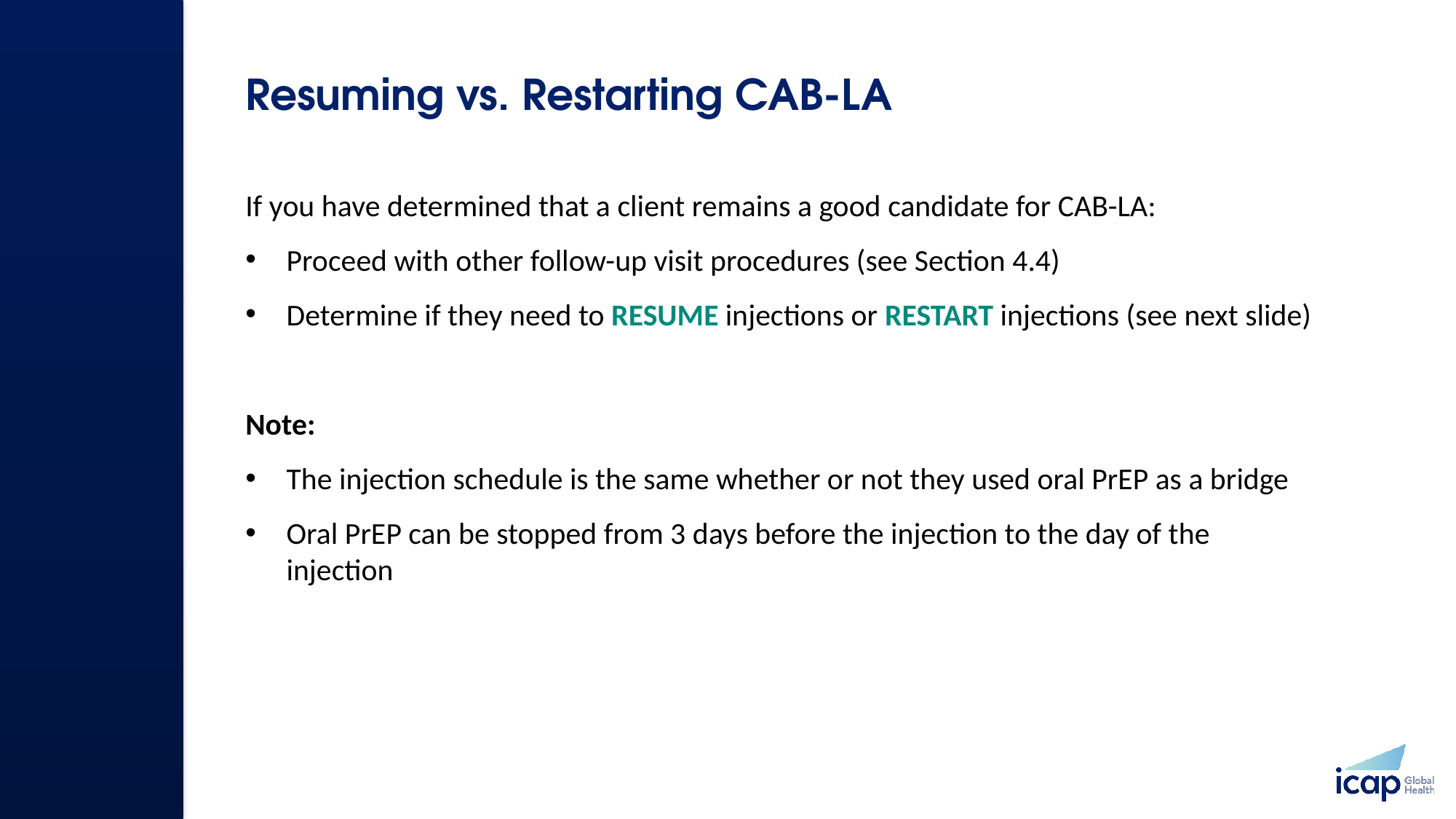

# Resuming vs. Restarting CAB-LA
If you have determined that a client remains a good candidate for CAB-LA:
Proceed with other follow-up visit procedures (see Section 4.4)
Determine if they need to RESUME injections or RESTART injections (see next slide)

Note:
The injection schedule is the same whether or not they used oral PrEP as a bridge
Oral PrEP can be stopped from 3 days before the injection to the day of the injection